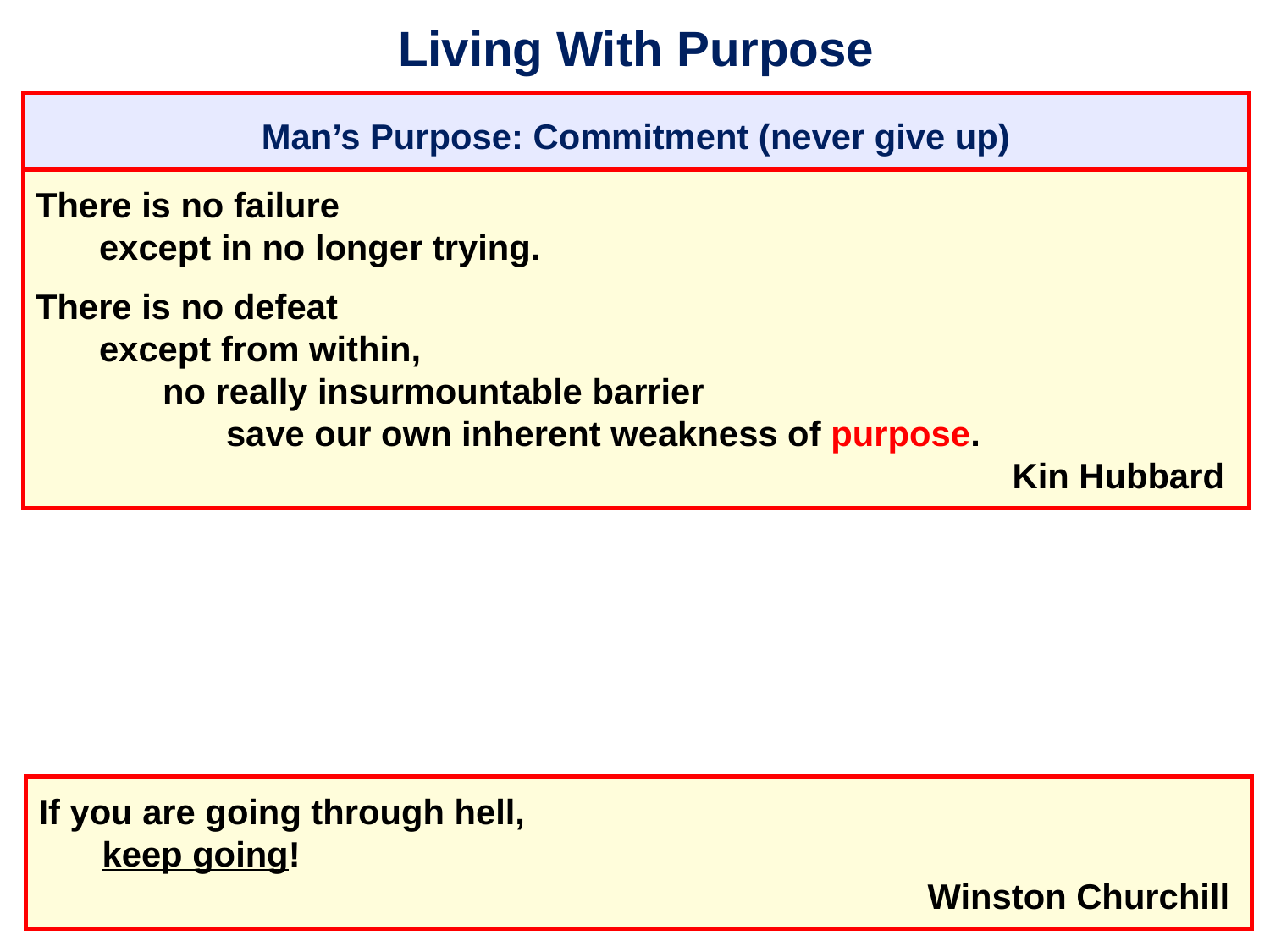

# Living With Purpose
Man’s Purpose: Commitment (never give up)
There is no failure
	except in no longer trying.

There is no defeat
	except from within,
		no really insurmountable barrier
			save our own inherent weakness of purpose.
										         Kin Hubbard
If you are going through hell,
	keep going!
										Winston Churchill